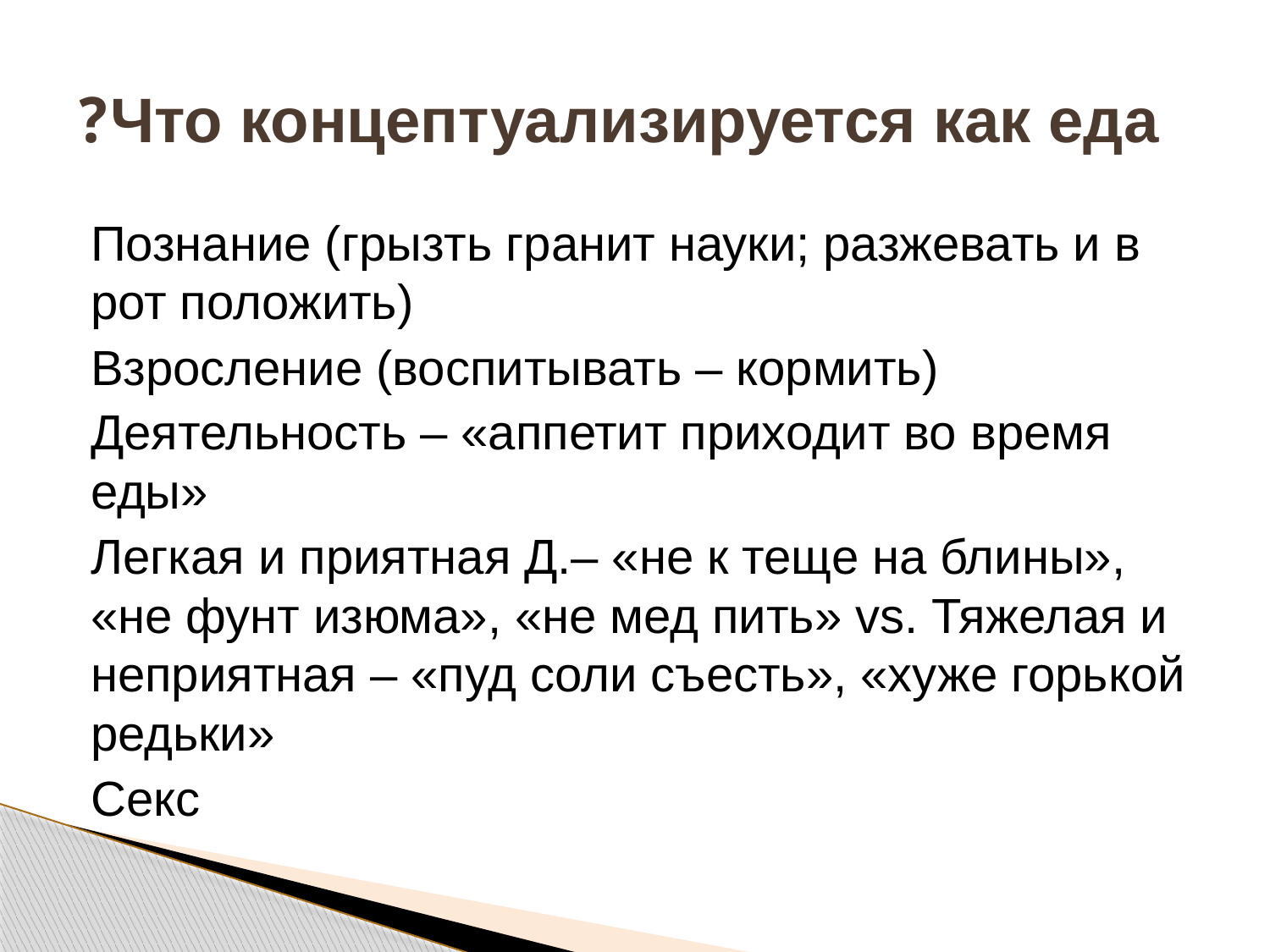

# Что концептуализируется как еда?
Познание (грызть гранит науки; разжевать и в рот положить)
Взросление (воспитывать – кормить)
Деятельность – «аппетит приходит во время еды»
Легкая и приятная Д.– «не к теще на блины», «не фунт изюма», «не мед пить» vs. Тяжелая и неприятная – «пуд соли съесть», «хуже горькой редьки»
Секс